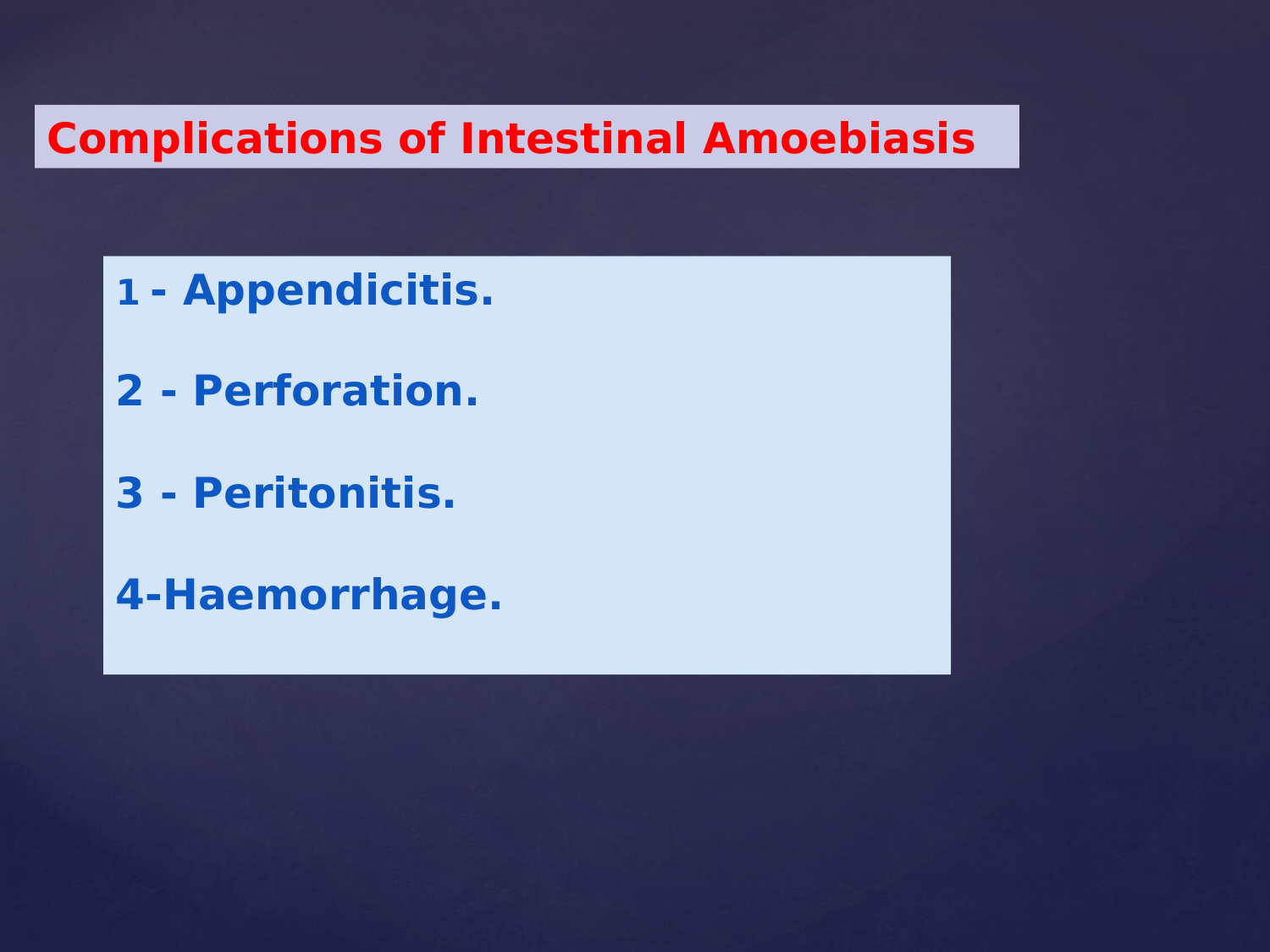

Complications of Intestinal Amoebiasis
1 - Appendicitis.
2 - Perforation.
3 - Peritonitis.

4-Haemorrhage.